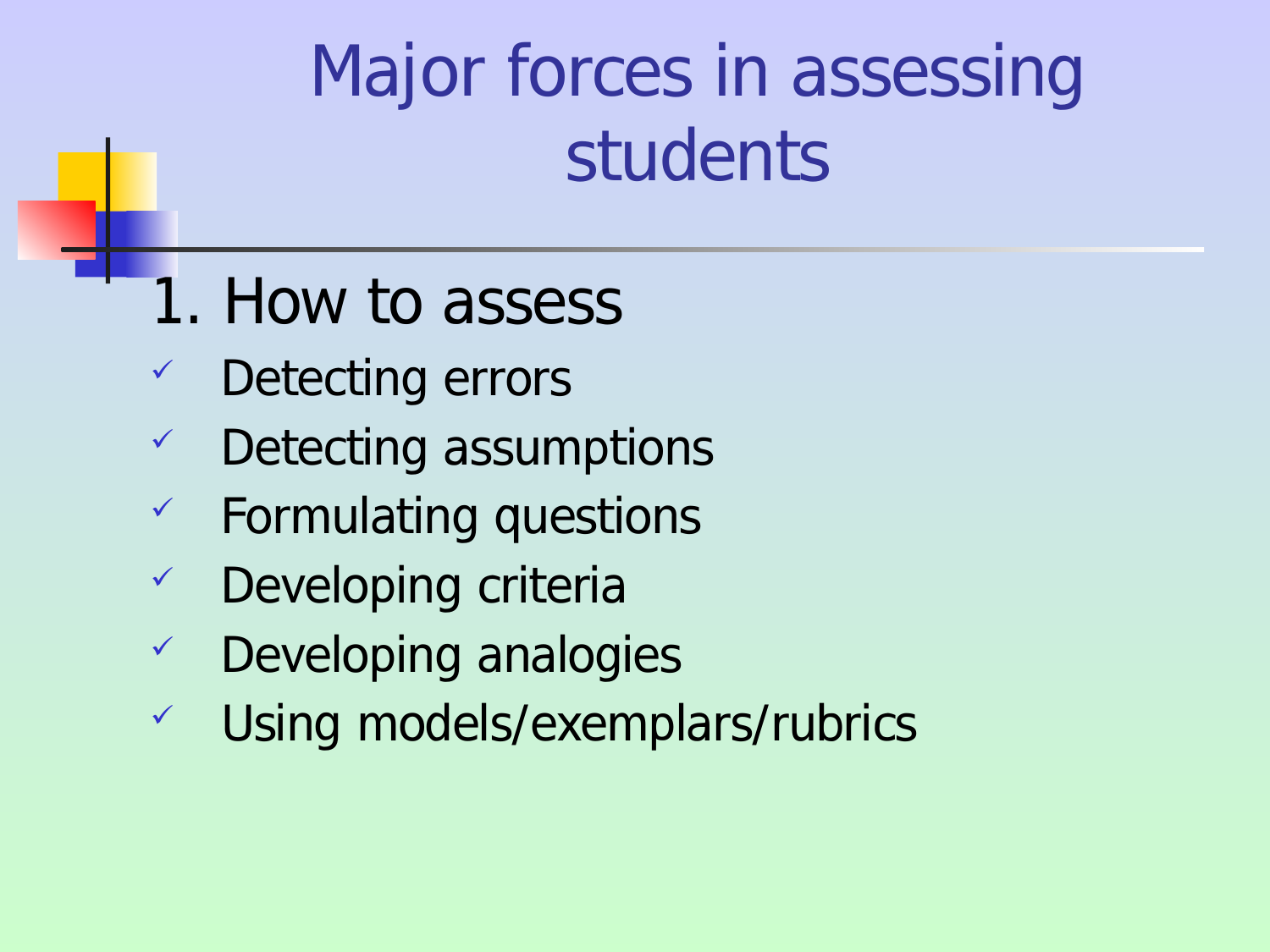

# Major forces in assessing students
1. How to assess
Detecting errors
Detecting assumptions
Formulating questions
Developing criteria
Developing analogies
Using models/exemplars/rubrics